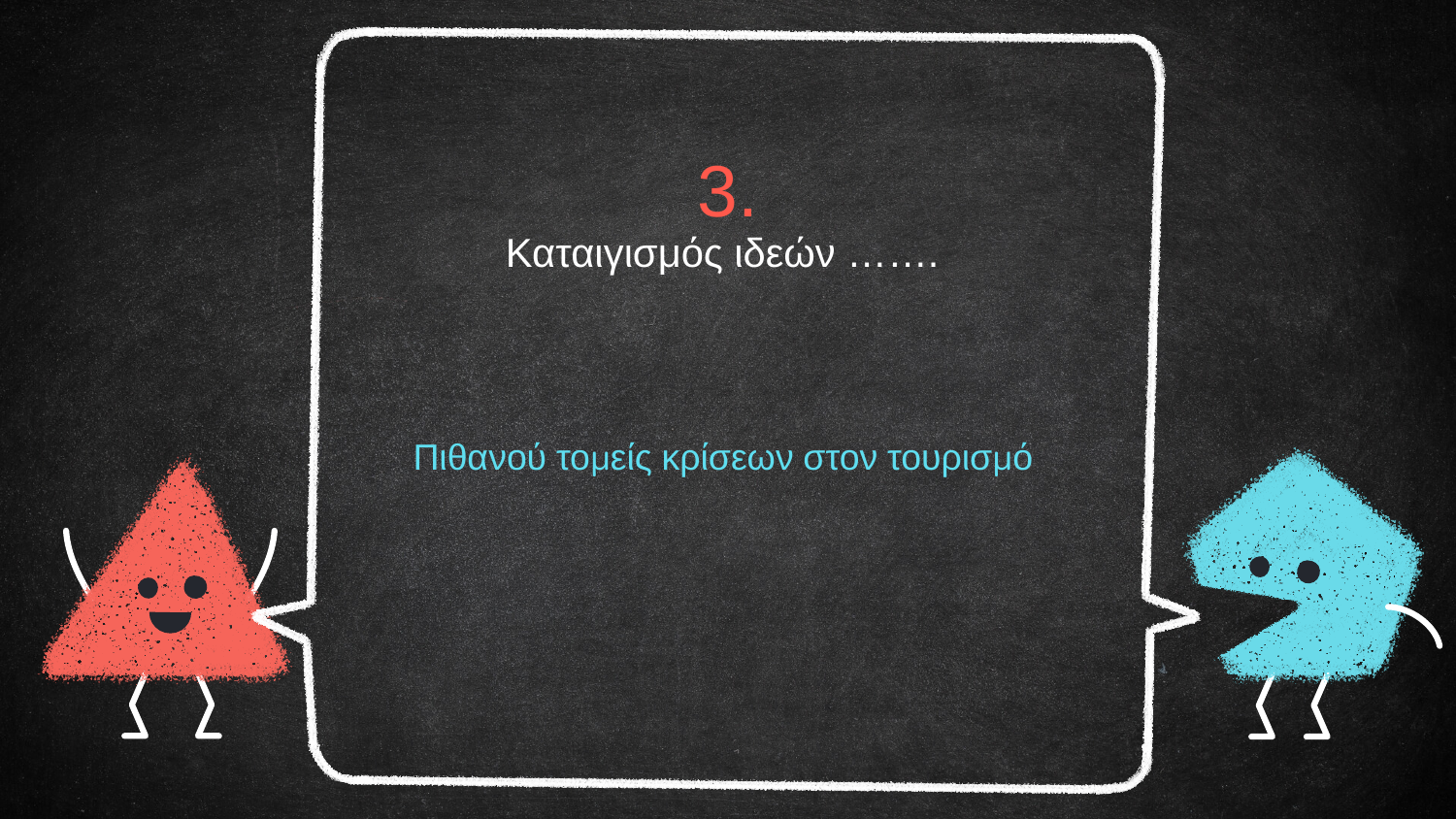

# 3.
Καταιγισμός ιδεών …….
Πιθανού τομείς κρίσεων στον τουρισμό